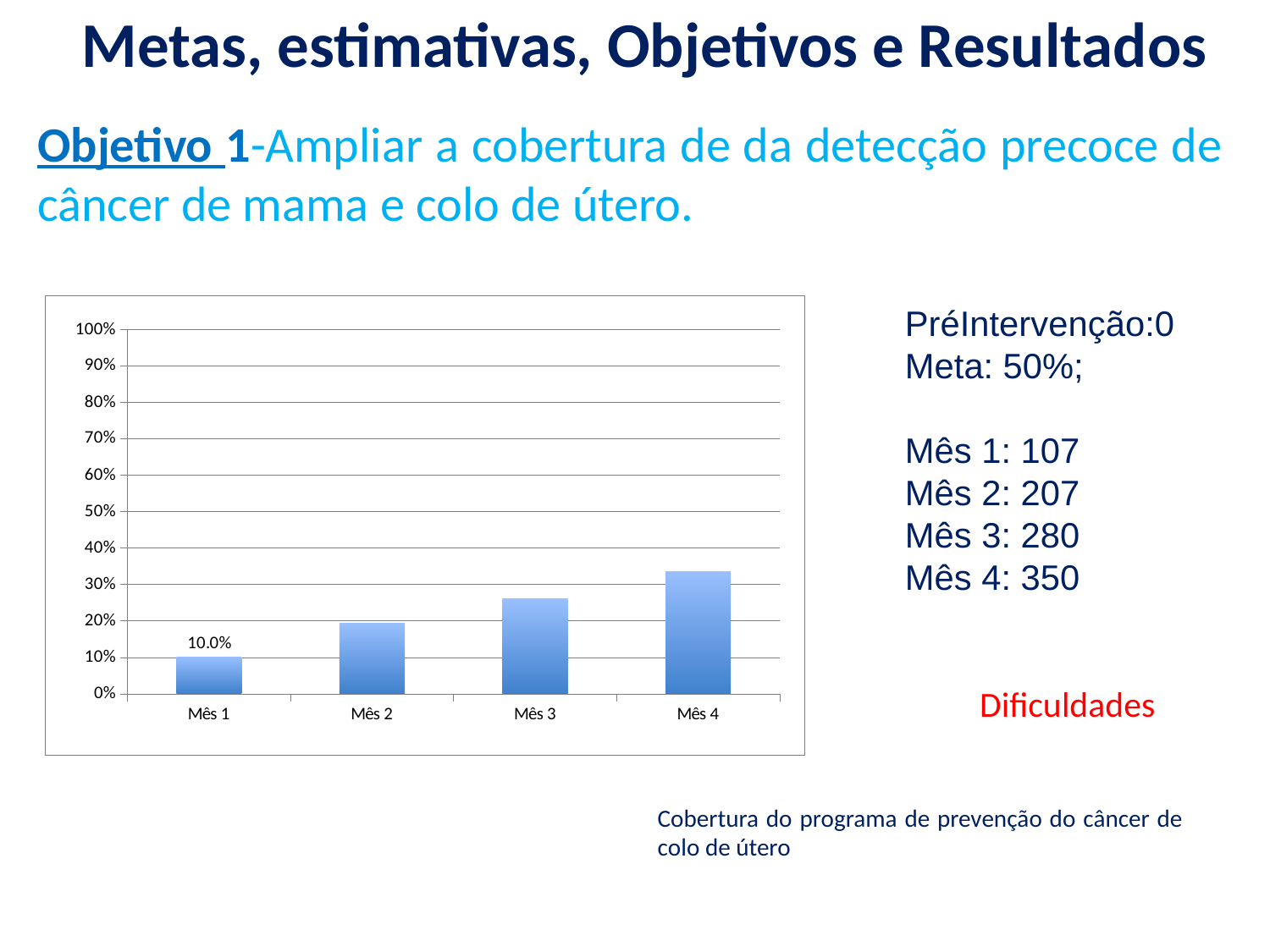

# Metas, estimativas, Objetivos e Resultados
Objetivo 1-Ampliar a cobertura de da detecção precoce de câncer de mama e colo de útero.

### Chart

| Category | Proporção de mulheres entre 25 e 64 anos com exame em dia para detecção precoce do câncer de colo de útero |
|---|---|
| Mês 1 | 0.10018726591760299 |
| Mês 2 | 0.19382022471910113 |
| Mês 3 | 0.26217228464419473 |
| Mês 4 | 0.33614232209737827 |
PréIntervenção:0
Meta: 50%;

Mês 1: 107
Mês 2: 207
Mês 3: 280
Mês 4: 350

Dificuldades
Cobertura do programa de prevenção do câncer de colo de útero